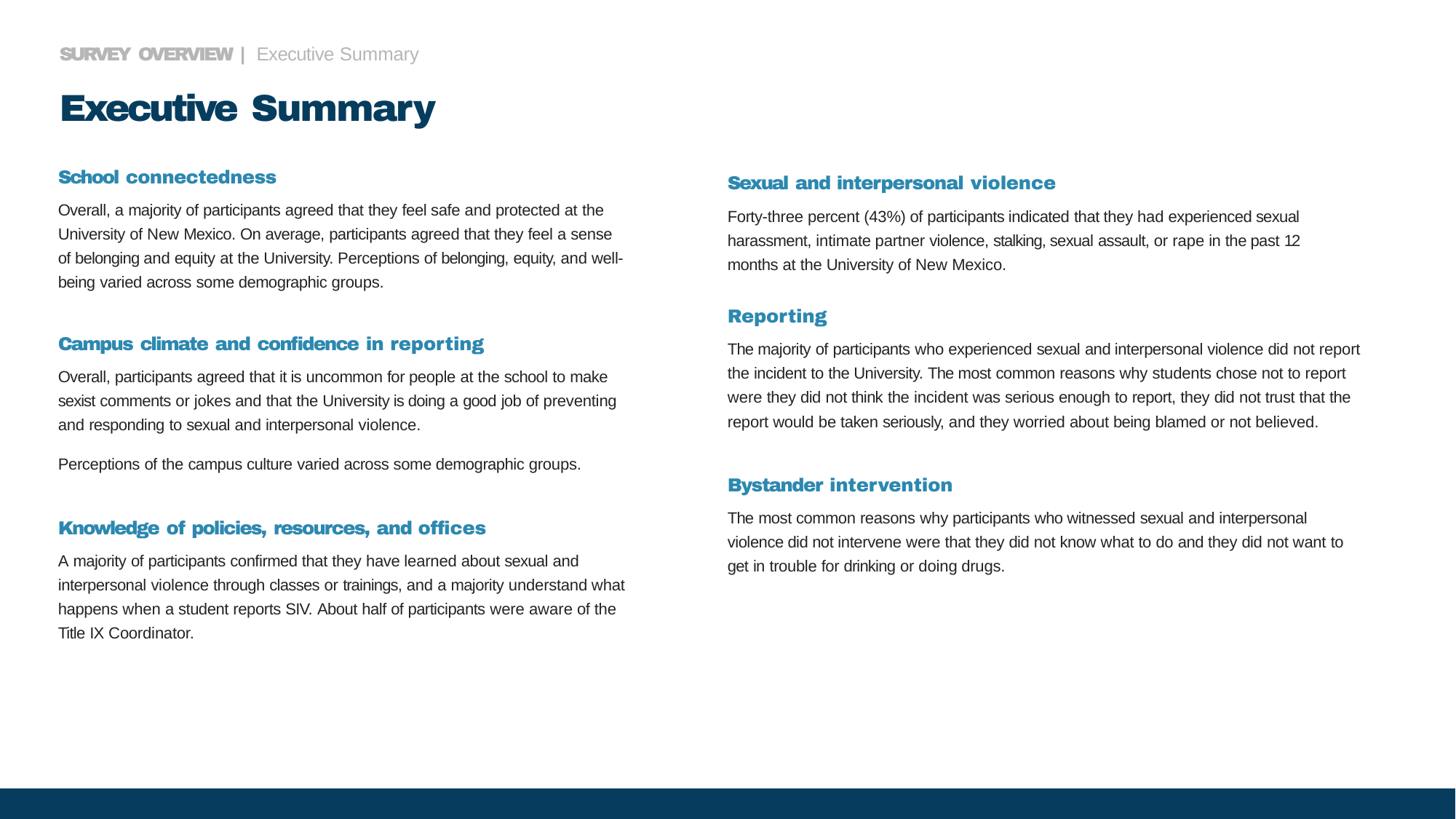

SURVEY OVERVIEW | Executive Summary
# Executive Summary
School connectedness
Overall, a majority of participants agreed that they feel safe and protected at the University of New Mexico. On average, participants agreed that they feel a sense of belonging and equity at the University. Perceptions of belonging, equity, and well-being varied across some demographic groups.

Campus climate and confidence in reporting
Overall, participants agreed that it is uncommon for people at the school to make sexist comments or jokes and that the University is doing a good job of preventing and responding to sexual and interpersonal violence.
Perceptions of the campus culture varied across some demographic groups.

Knowledge of policies, resources, and offices
A majority of participants confirmed that they have learned about sexual and interpersonal violence through classes or trainings, and a majority understand what happens when a student reports SIV. About half of participants were aware of the Title IX Coordinator.
Sexual and interpersonal violence
Forty-three percent (43%) of participants indicated that they had experienced sexual harassment, intimate partner violence, stalking, sexual assault, or rape in the past 12 months at the University of New Mexico.

Reporting
The majority of participants who experienced sexual and interpersonal violence did not report the incident to the University. The most common reasons why students chose not to report were they did not think the incident was serious enough to report, they did not trust that the report would be taken seriously, and they worried about being blamed or not believed.

Bystander intervention
The most common reasons why participants who witnessed sexual and interpersonal violence did not intervene were that they did not know what to do and they did not want to get in trouble for drinking or doing drugs.
University of New Mexico Student Experience Survey 2026